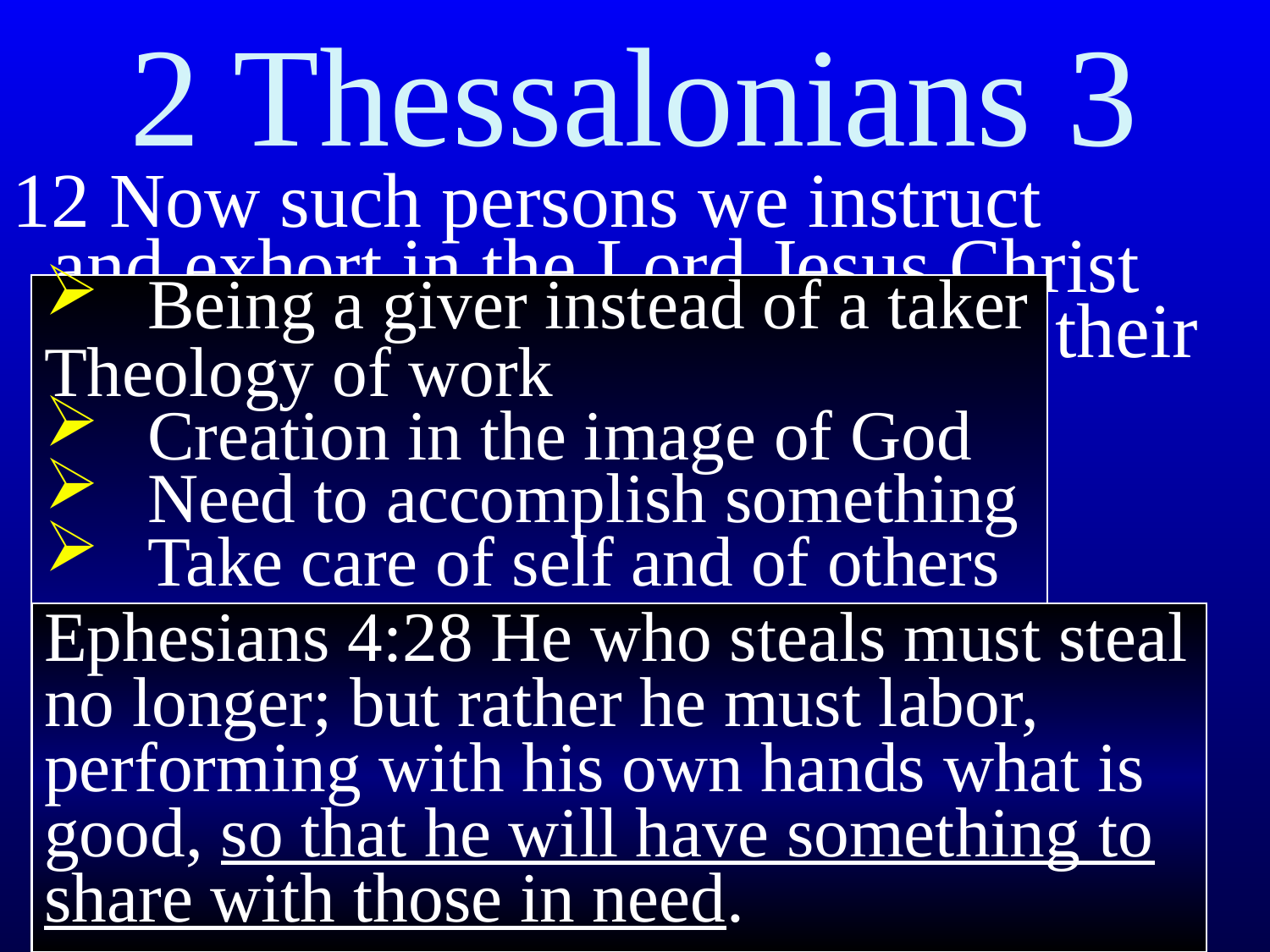

2 Thessalonians 3
12 Now such persons we instruct and ﻿﻿exhort in the Lord Jesus Christ to ﻿﻿work in quiet fashion and eat their own bread.
Being a giver instead of a taker
Theology of work
Creation in the image of God
Need to accomplish something
Take care of self and of others
Ephesians 4:28 He who steals must steal no longer; but rather he must labor, performing with his own hands what is good, so that he will have something to share with those in need.